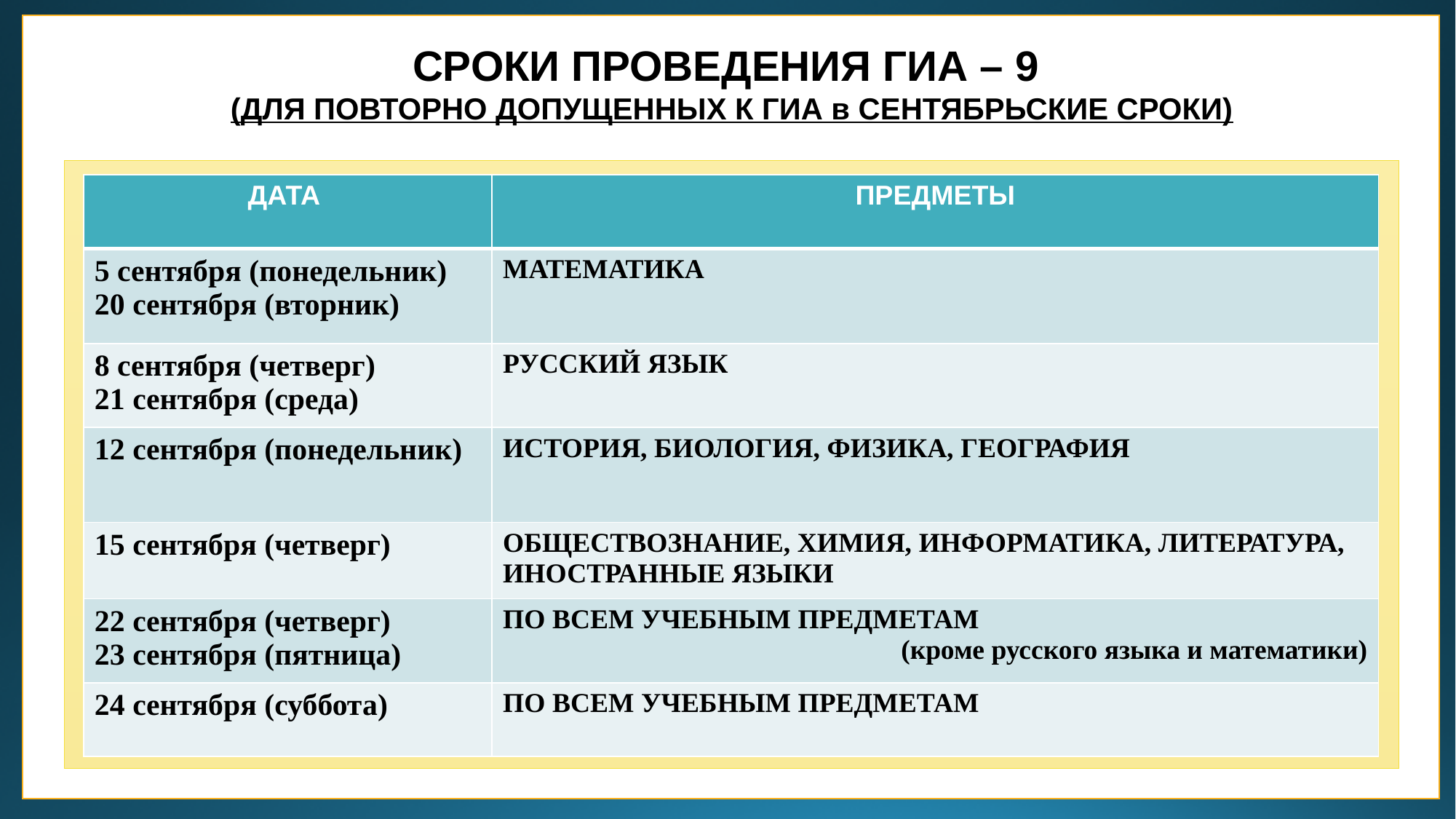

СРОКИ ПРОВЕДЕНИЯ ГИА – 9
(ДЛЯ ПОВТОРНО ДОПУЩЕННЫХ К ГИА в СЕНТЯБРЬСКИЕ СРОКИ)

| ДАТА | ПРЕДМЕТЫ |
| --- | --- |
| 5 сентября (понедельник) 20 сентября (вторник) | МАТЕМАТИКА |
| 8 сентября (четверг) 21 сентября (среда) | РУССКИЙ ЯЗЫК |
| 12 сентября (понедельник) | ИСТОРИЯ, БИОЛОГИЯ, ФИЗИКА, ГЕОГРАФИЯ |
| 15 сентября (четверг) | ОБЩЕСТВОЗНАНИЕ, ХИМИЯ, ИНФОРМАТИКА, ЛИТЕРАТУРА, ИНОСТРАННЫЕ ЯЗЫКИ |
| 22 сентября (четверг) 23 сентября (пятница) | ПО ВСЕМ УЧЕБНЫМ ПРЕДМЕТАМ (кроме русского языка и математики) |
| 24 сентября (суббота) | ПО ВСЕМ УЧЕБНЫМ ПРЕДМЕТАМ |